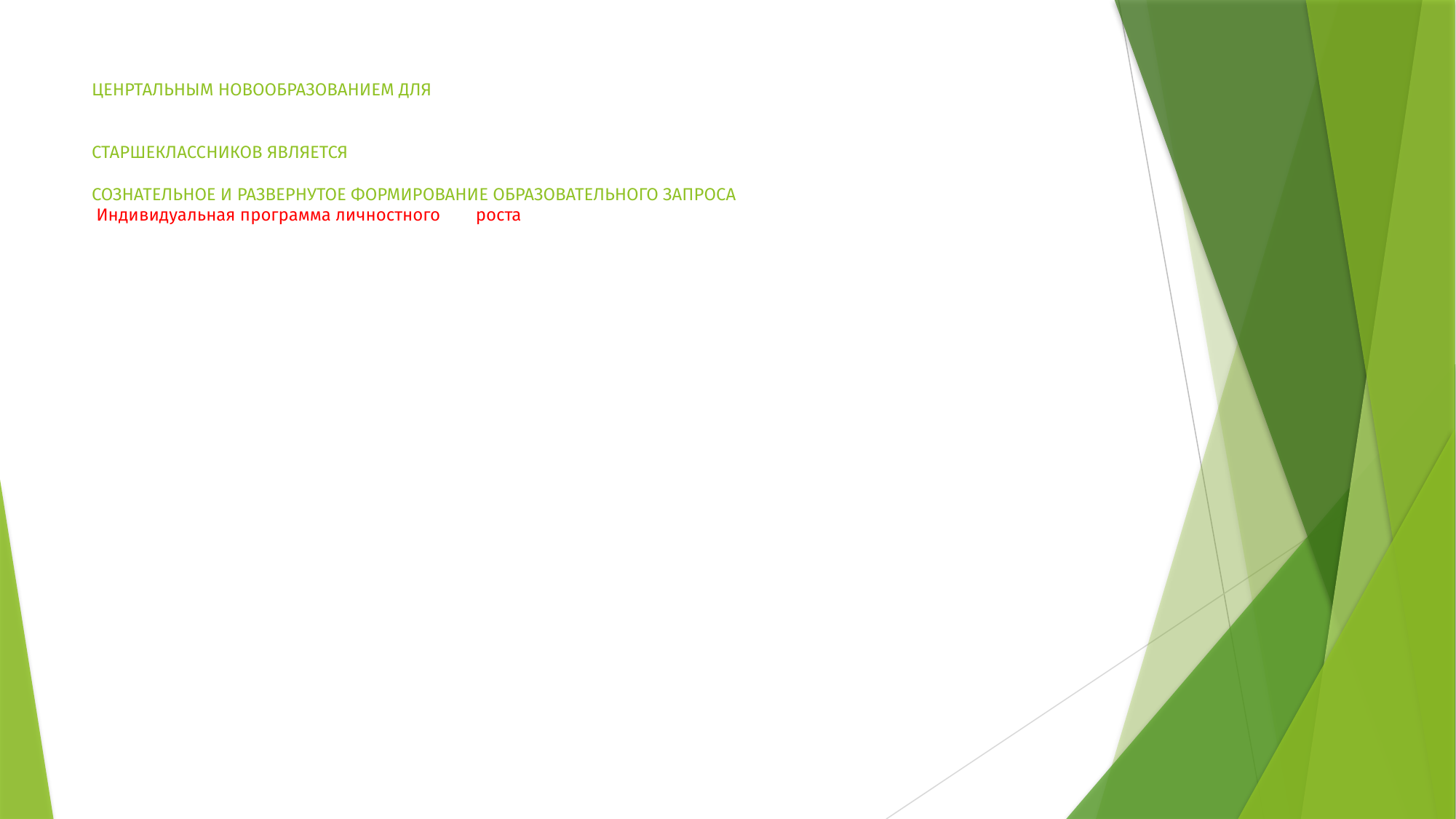

# ЦЕНРТАЛЬНЫМ НОВООБРАЗОВАНИЕМ ДЛЯ СТАРШЕКЛАССНИКОВ ЯВЛЯЕТСЯ СОЗНАТЕЛЬНОЕ И РАЗВЕРНУТОЕ ФОРМИРОВАНИЕ ОБРАЗОВАТЕЛЬНОГО ЗАПРОСА Индивидуальная программа личностного 							роста